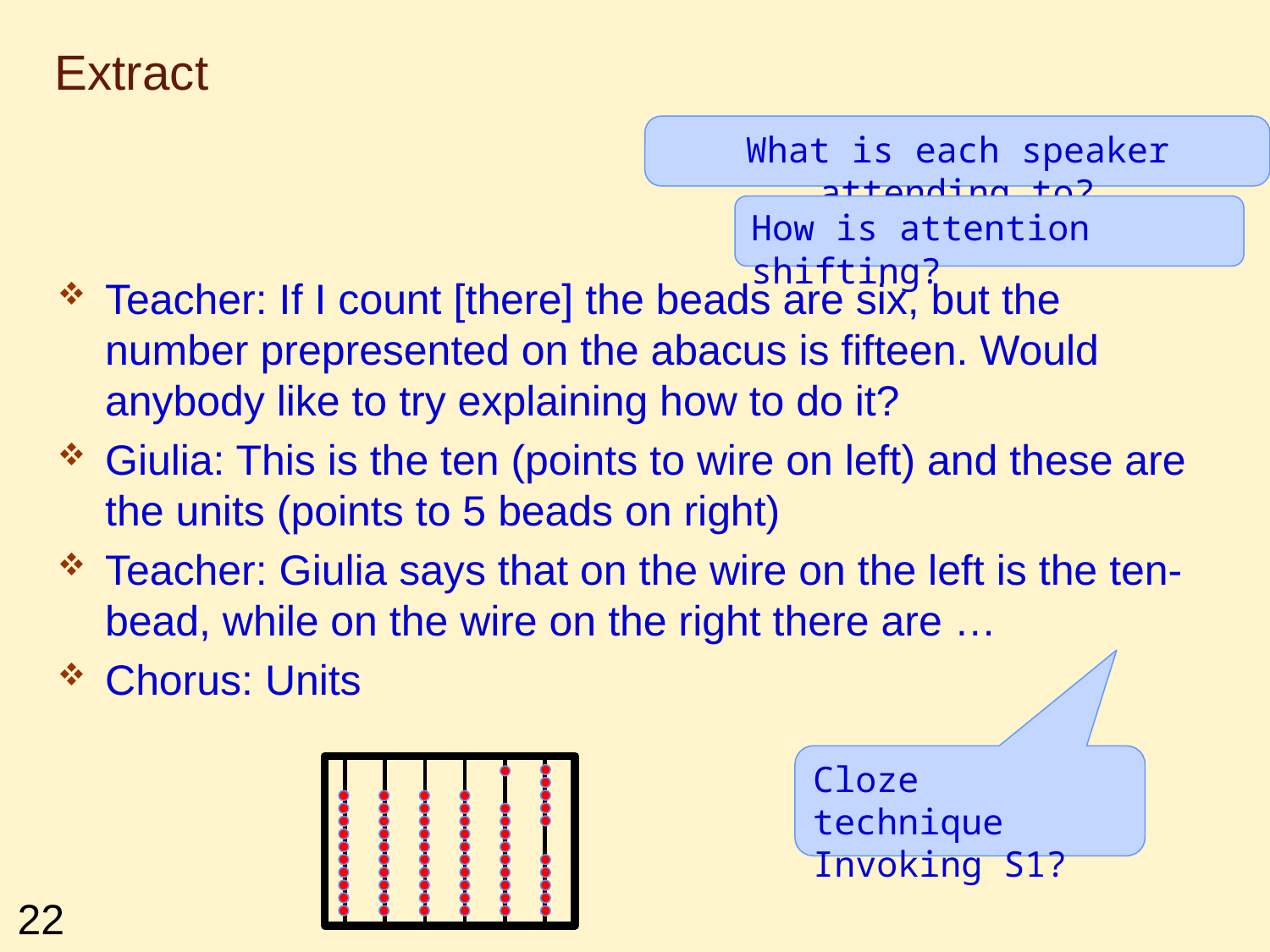

# Extract
What is each speaker attending to?
How is attention shifting?
Teacher: If I count [there] the beads are six, but the number prepresented on the abacus is fifteen. Would anybody like to try explaining how to do it?
Giulia: This is the ten (points to wire on left) and these are the units (points to 5 beads on right)
Teacher: Giulia says that on the wire on the left is the ten-bead, while on the wire on the right there are …
Chorus: Units
Cloze technique
Invoking S1?